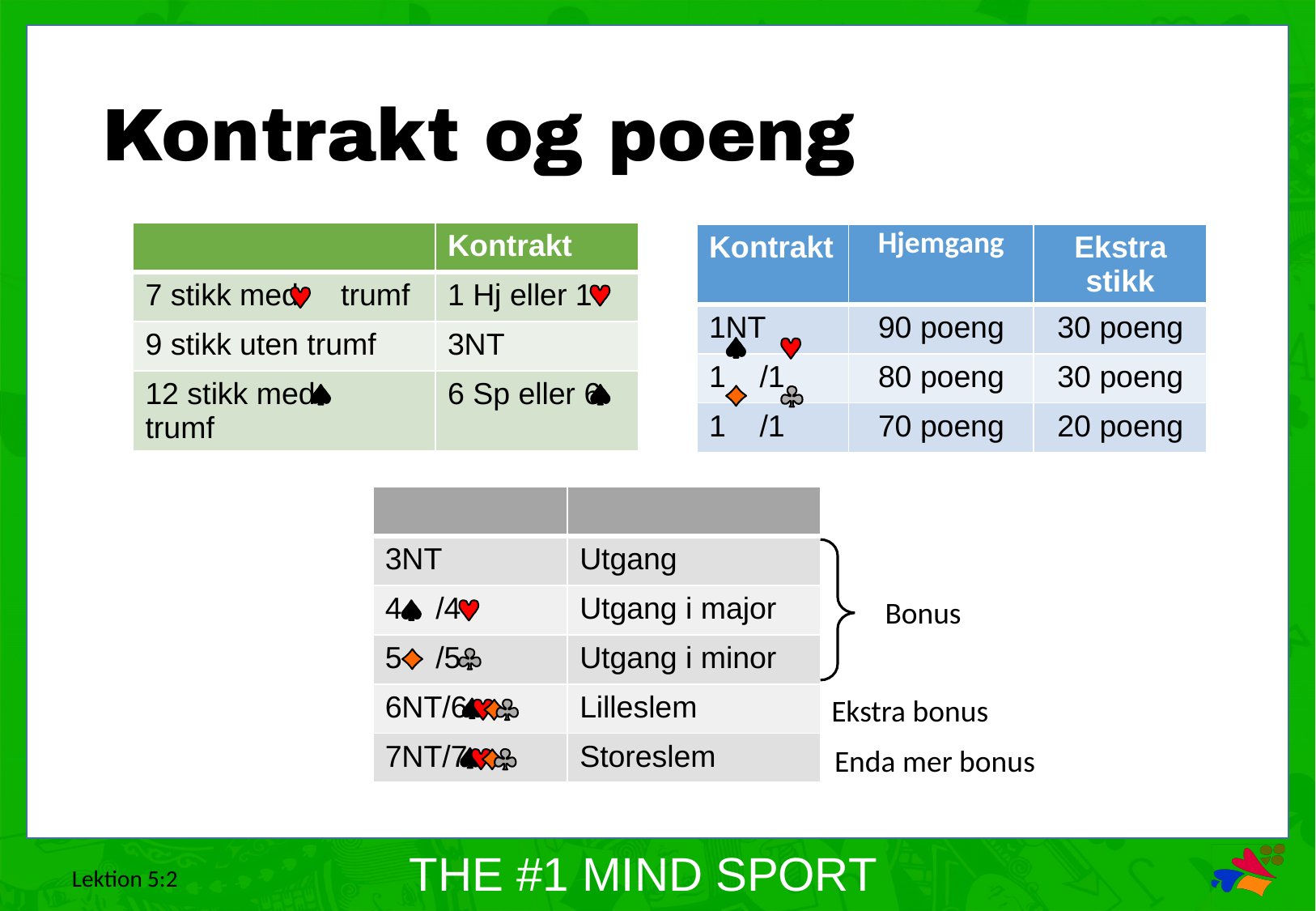

# Kontrakt og poeng
|  | Kontrakt |
| --- | --- |
| 7 stikk med trumf | 1 Hj eller 1 |
| 9 stikk uten trumf | 3NT |
| 12 stikk med trumf | 6 Sp eller 6 |
| Kontrakt | Hjemgang | Ekstra stikk |
| --- | --- | --- |
| 1NT | 90 poeng | 30 poeng |
| 1 /1 | 80 poeng | 30 poeng |
| 1 /1 | 70 poeng | 20 poeng |

|  |  |
| --- | --- |
| 3NT | Utgang |
| 4 /4 | Utgang i major |
| 5 /5 | Utgang i minor |
| 6NT/6 | Lilleslem |
| 7NT/7 | Storeslem |

Bonus

Ekstra bonus
Enda mer bonus